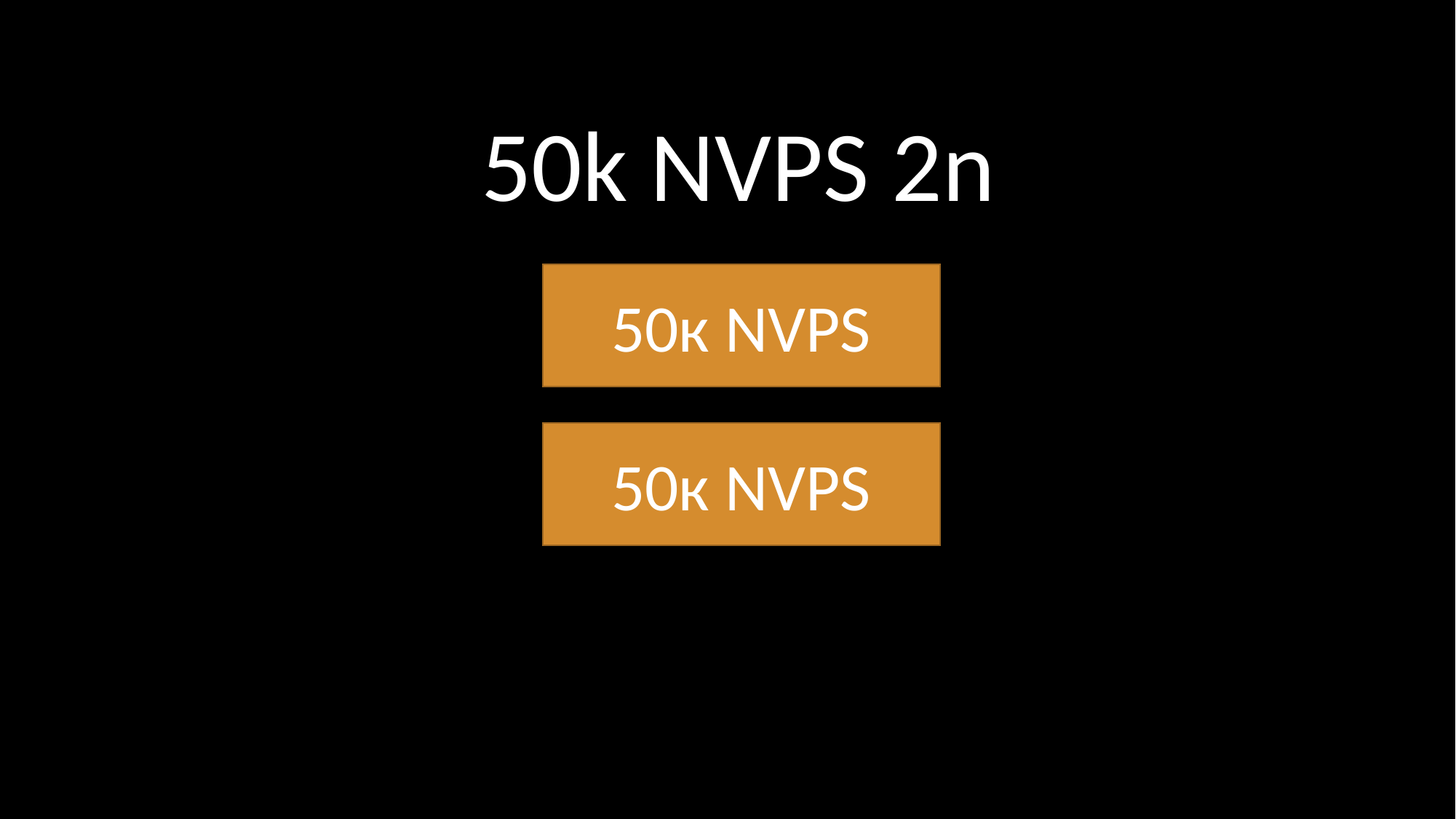

50k NVPS 2n
50к NVPS
50к NVPS